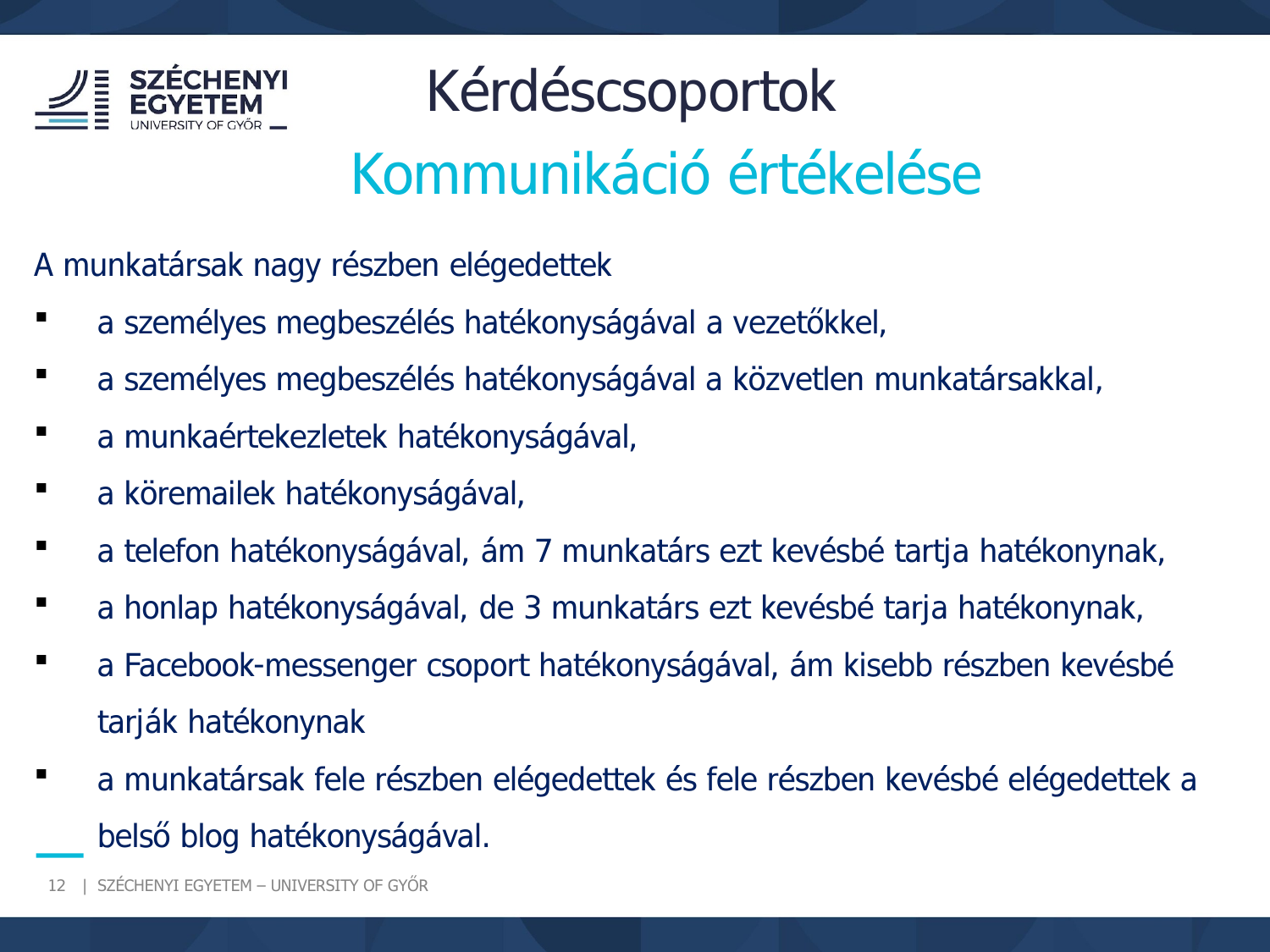

Kérdéscsoportok
Kommunikáció értékelése
A munkatársak nagy részben elégedettek
a személyes megbeszélés hatékonyságával a vezetőkkel,
a személyes megbeszélés hatékonyságával a közvetlen munkatársakkal,
a munkaértekezletek hatékonyságával,
a köremailek hatékonyságával,
a telefon hatékonyságával, ám 7 munkatárs ezt kevésbé tartja hatékonynak,
a honlap hatékonyságával, de 3 munkatárs ezt kevésbé tarja hatékonynak,
a Facebook-messenger csoport hatékonyságával, ám kisebb részben kevésbé tarják hatékonynak
a munkatársak fele részben elégedettek és fele részben kevésbé elégedettek a belső blog hatékonyságával.